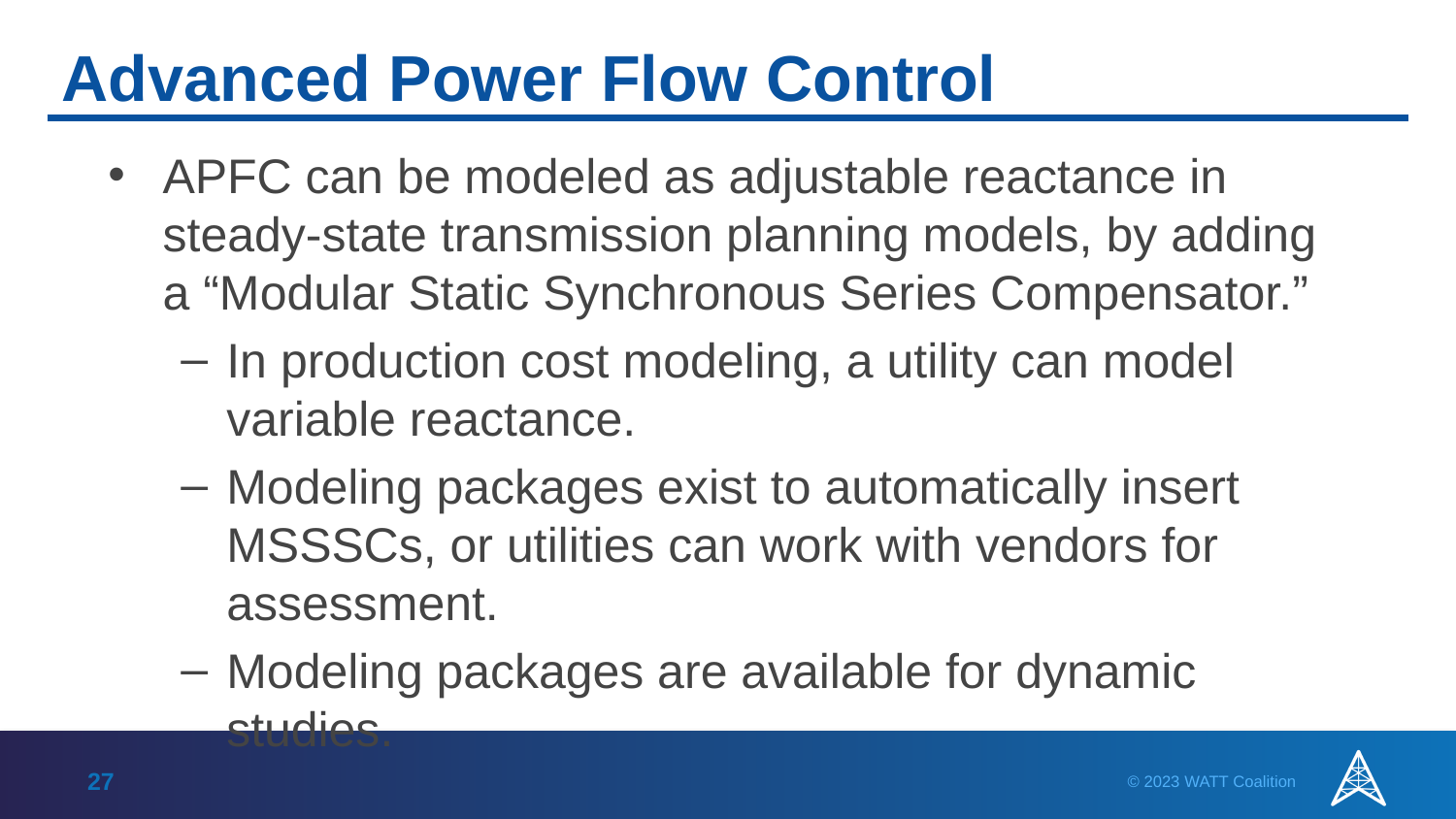

# Advanced Power Flow Control
APFC can be modeled as adjustable reactance in steady-state transmission planning models, by adding a “Modular Static Synchronous Series Compensator.”
In production cost modeling, a utility can model variable reactance.
Modeling packages exist to automatically insert MSSSCs, or utilities can work with vendors for assessment.
Modeling packages are available for dynamic studies.
27
© 2023 WATT Coalition